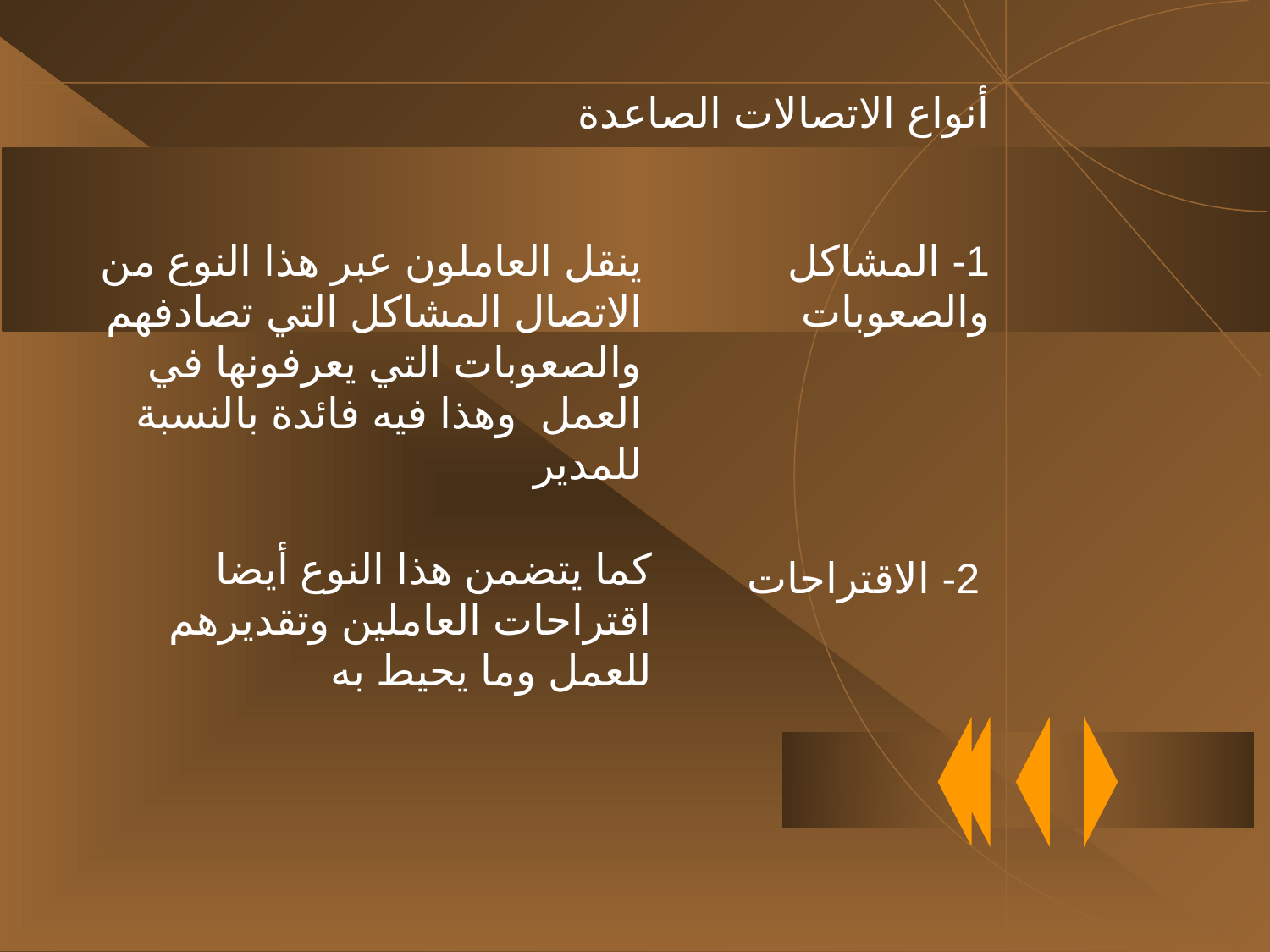

أنواع الاتصالات الصاعدة
ينقل العاملون عبر هذا النوع من الاتصال المشاكل التي تصادفهم والصعوبات التي يعرفونها في العمل  وهذا فيه فائدة بالنسبة للمدير
1- المشاكل والصعوبات
كما يتضمن هذا النوع أيضا اقتراحات العاملين وتقديرهم للعمل وما يحيط به
2- الاقتراحات